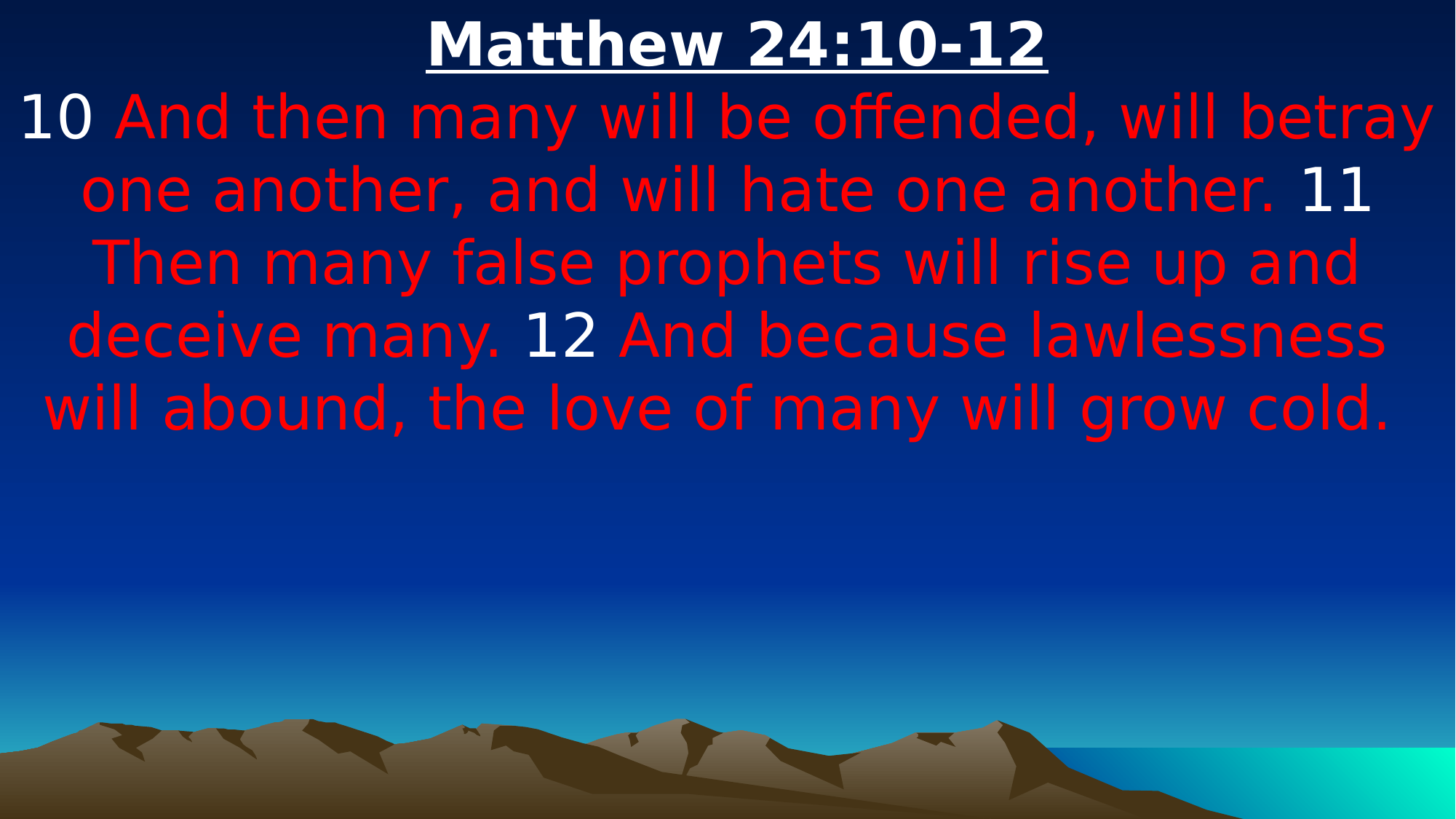

Matthew 24:10-12
10 And then many will be offended, will betray one another, and will hate one another. 11 Then many false prophets will rise up and deceive many. 12 And because lawlessness will abound, the love of many will grow cold.